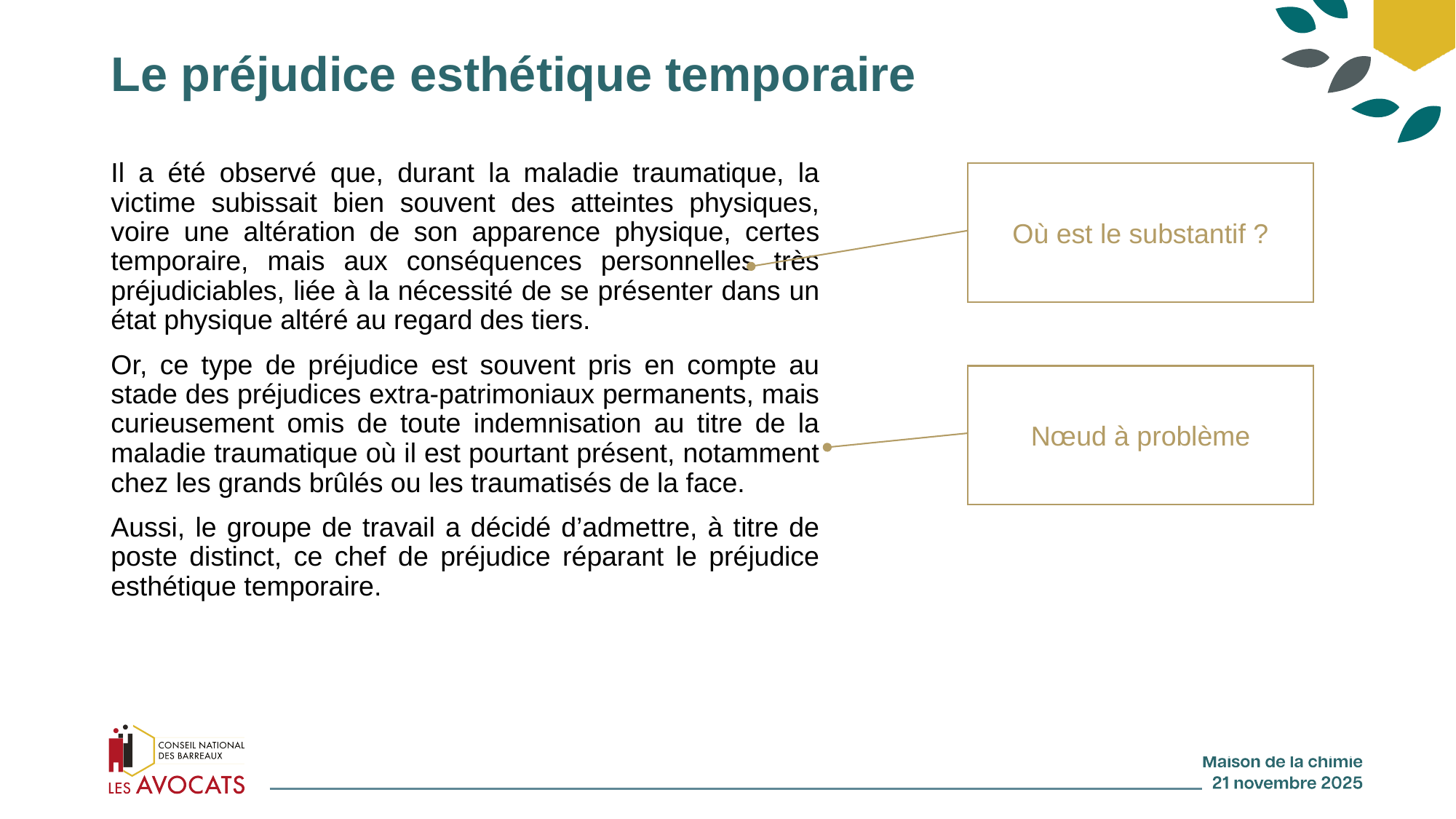

# Le préjudice esthétique temporaire
Il a été observé que, durant la maladie traumatique, la victime subissait bien souvent des atteintes physiques, voire une altération de son apparence physique, certes temporaire, mais aux conséquences personnelles très préjudiciables, liée à la nécessité de se présenter dans un état physique altéré au regard des tiers.
Or, ce type de préjudice est souvent pris en compte au stade des préjudices extra-patrimoniaux permanents, mais curieusement omis de toute indemnisation au titre de la maladie traumatique où il est pourtant présent, notamment chez les grands brûlés ou les traumatisés de la face.
Aussi, le groupe de travail a décidé d’admettre, à titre de poste distinct, ce chef de préjudice réparant le préjudice esthétique temporaire.
Où est le substantif ?
Nœud à problème